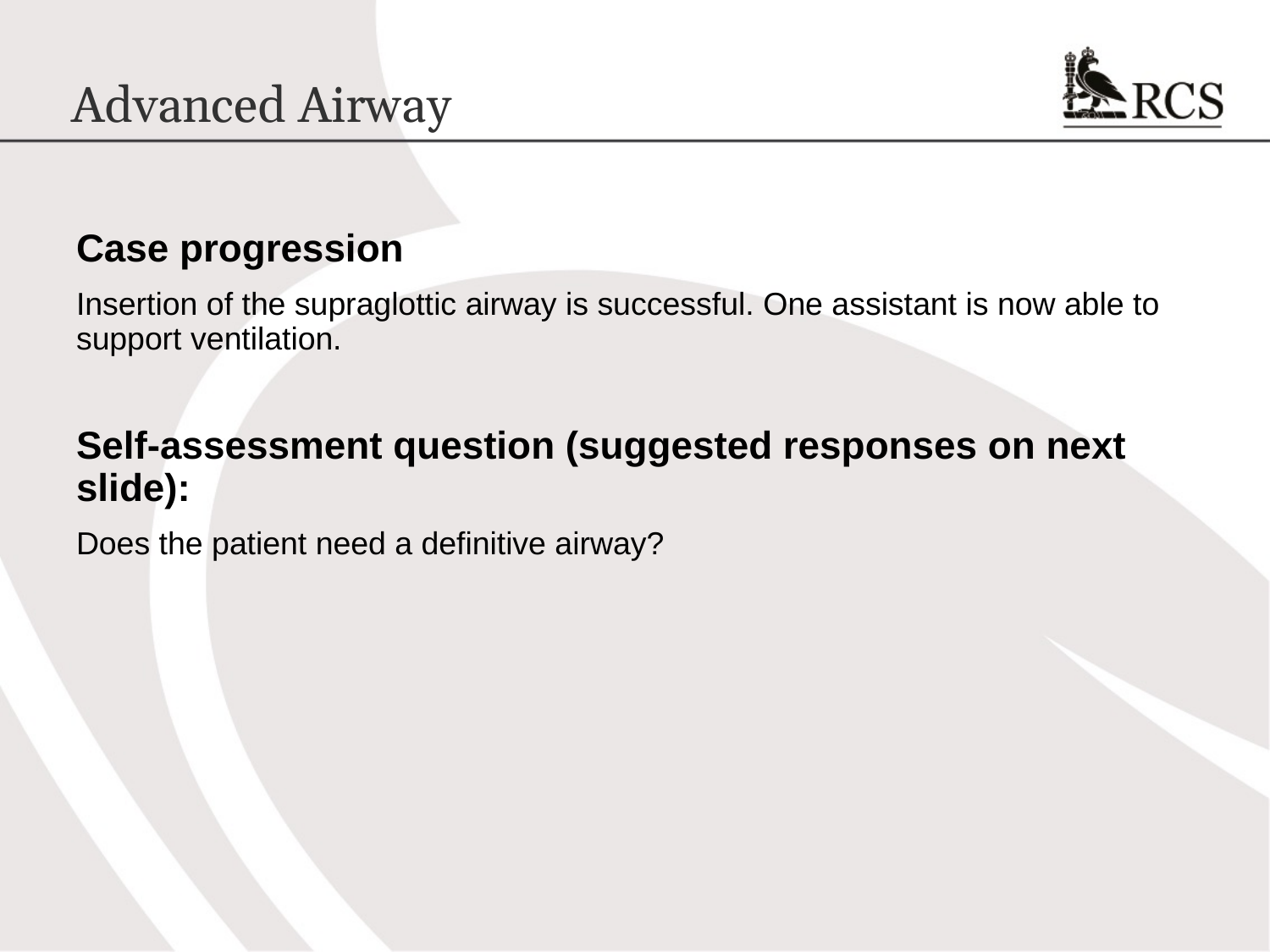

# Advanced Airway
Case progression
Insertion of the supraglottic airway is successful. One assistant is now able to support ventilation.

Self-assessment question (suggested responses on next slide):
Does the patient need a definitive airway?